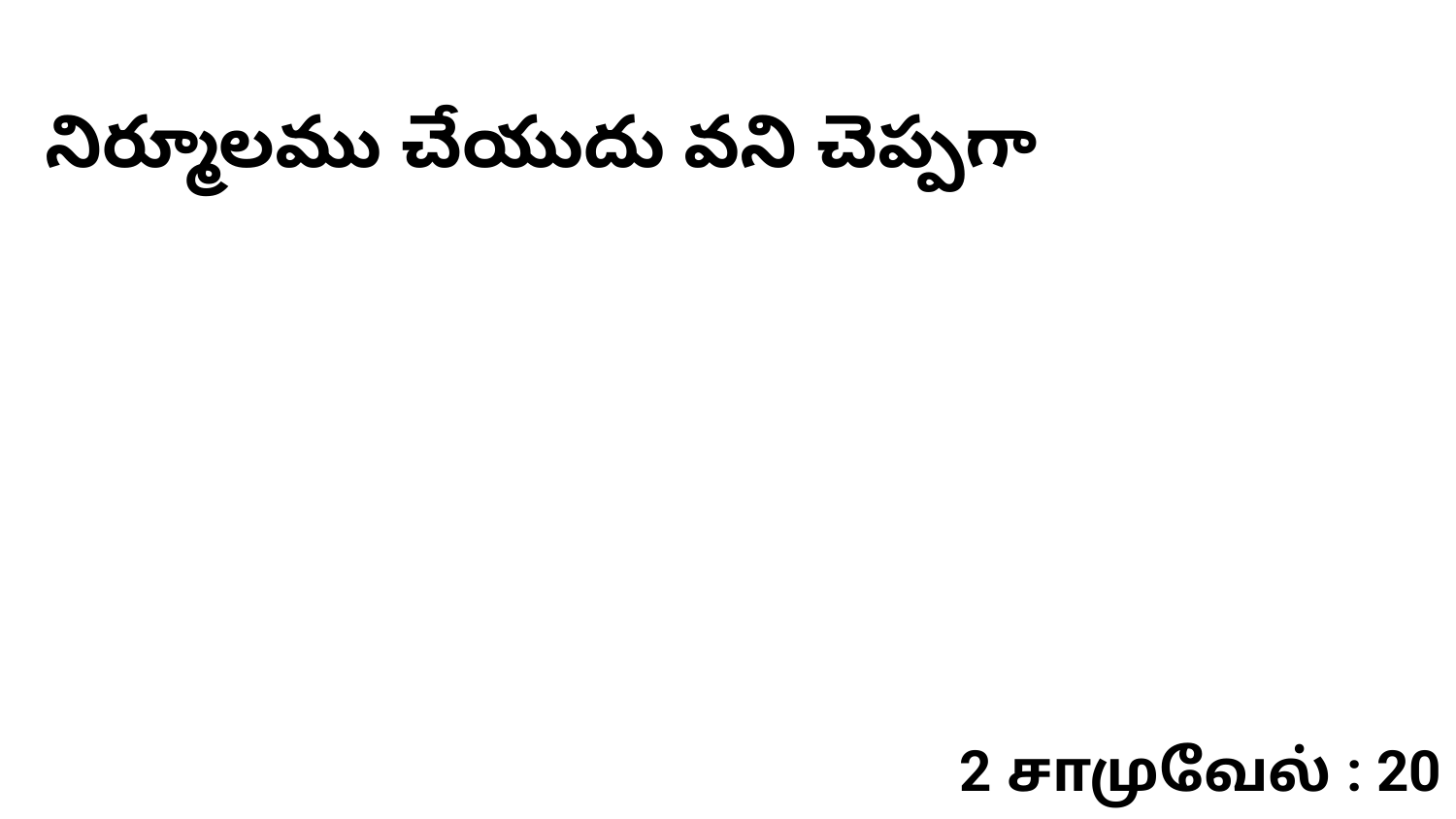

నిర్మూలము చేయుదు వని చెప్పగా
2 சாமுவேல் : 20